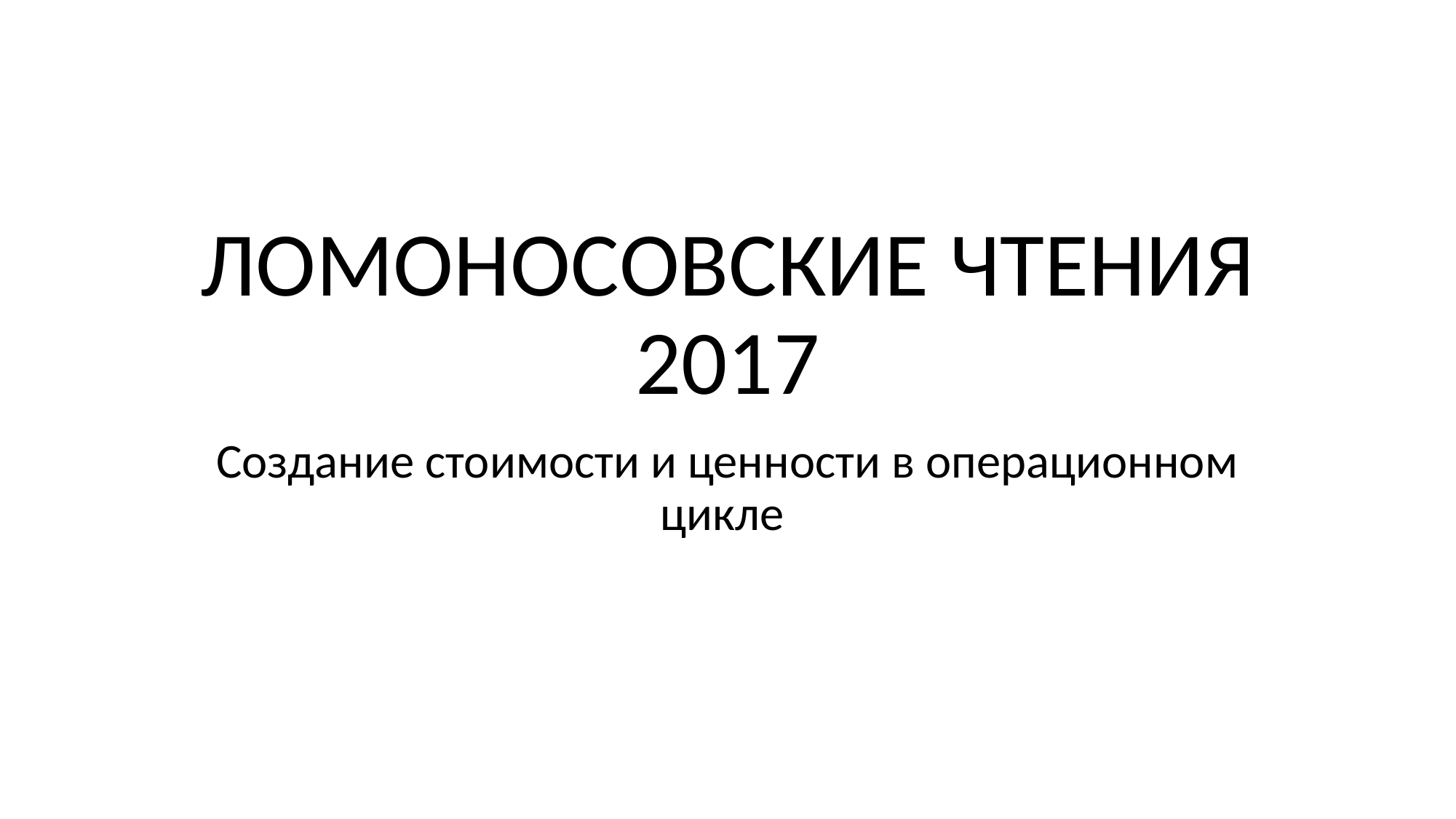

# ЛОМОНОСОВСКИЕ ЧТЕНИЯ 2017
Создание стоимости и ценности в операционном цикле